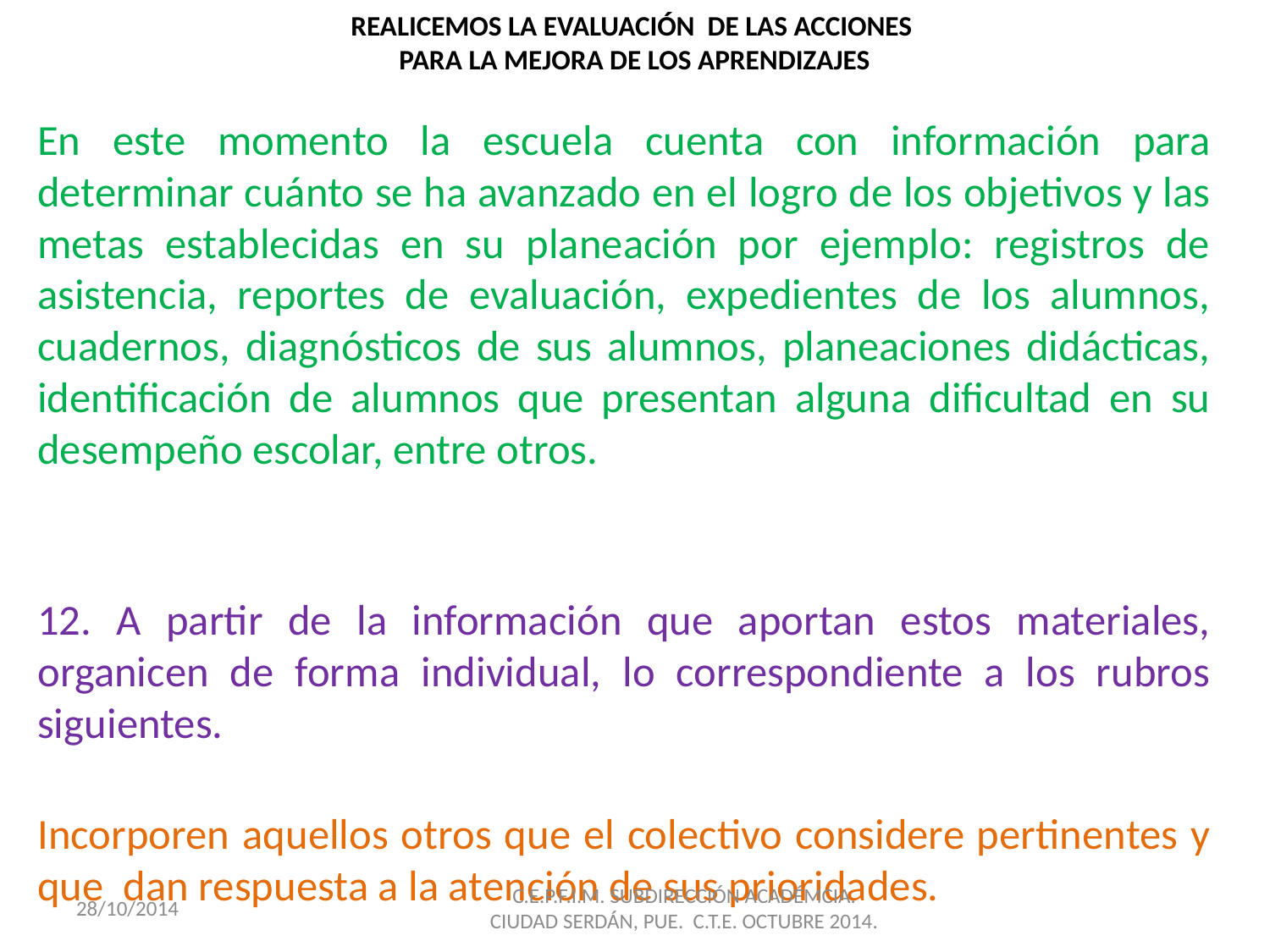

# REALICEMOS LA EVALUACIÓN  DE LAS ACCIONES PARA LA MEJORA DE LOS APRENDIZAJES
En este momento la escuela cuenta con información para determinar cuánto se ha avanzado en el logro de los objetivos y las metas establecidas en su planeación por ejemplo: registros de asistencia, reportes de evaluación, expedientes de los alumnos, cuadernos, diagnósticos de sus alumnos, planeaciones didácticas, identificación de alumnos que presentan alguna dificultad en su desempeño escolar, entre otros.

12. A partir de la información que aportan estos materiales, organicen de forma individual, lo correspondiente a los rubros siguientes.
Incorporen aquellos otros que el colectivo considere pertinentes y que  dan respuesta a la atención de sus prioridades.
28/10/2014
C.E.P.F.I.M. SUBDIRECCIÓN ACADÉMCIA.
CIUDAD SERDÁN, PUE.  C.T.E. OCTUBRE 2014.